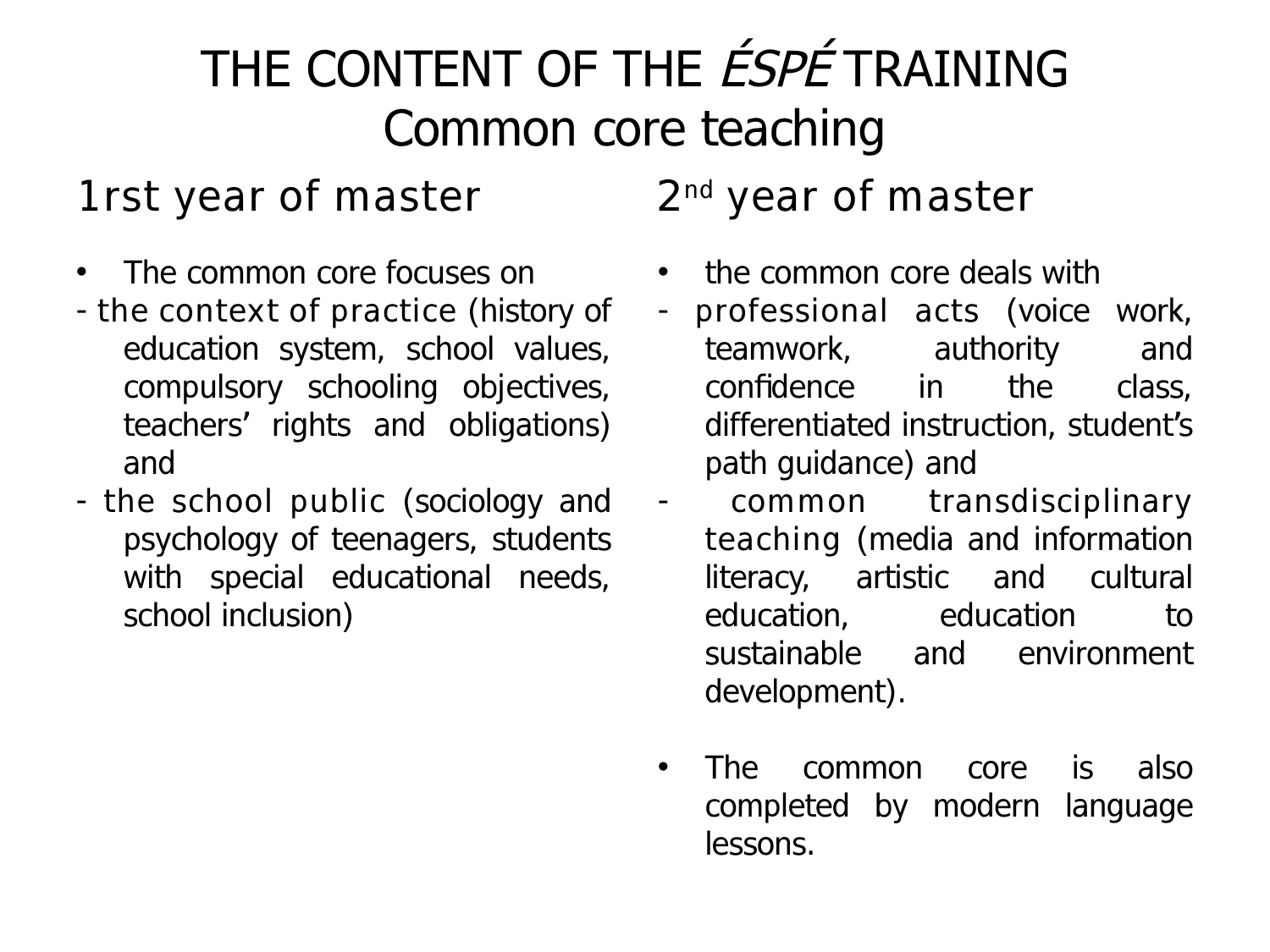

THE CONTENT OF THE éSPé TRAINING
Common core teaching
1rst year of master
2nd year of master
The common core focuses on
- the context of practice (history of education system, school values, compulsory schooling objectives, teachers’ rights and obligations) and
- the school public (sociology and psychology of teenagers, students with special educational needs, school inclusion)
the common core deals with
- professional acts (voice work, teamwork, authority and confidence in the class, differentiated instruction, student’s path guidance) and
- common transdisciplinary teaching (media and information literacy, artistic and cultural education, education to sustainable and environment development).

The common core is also completed by modern language lessons.